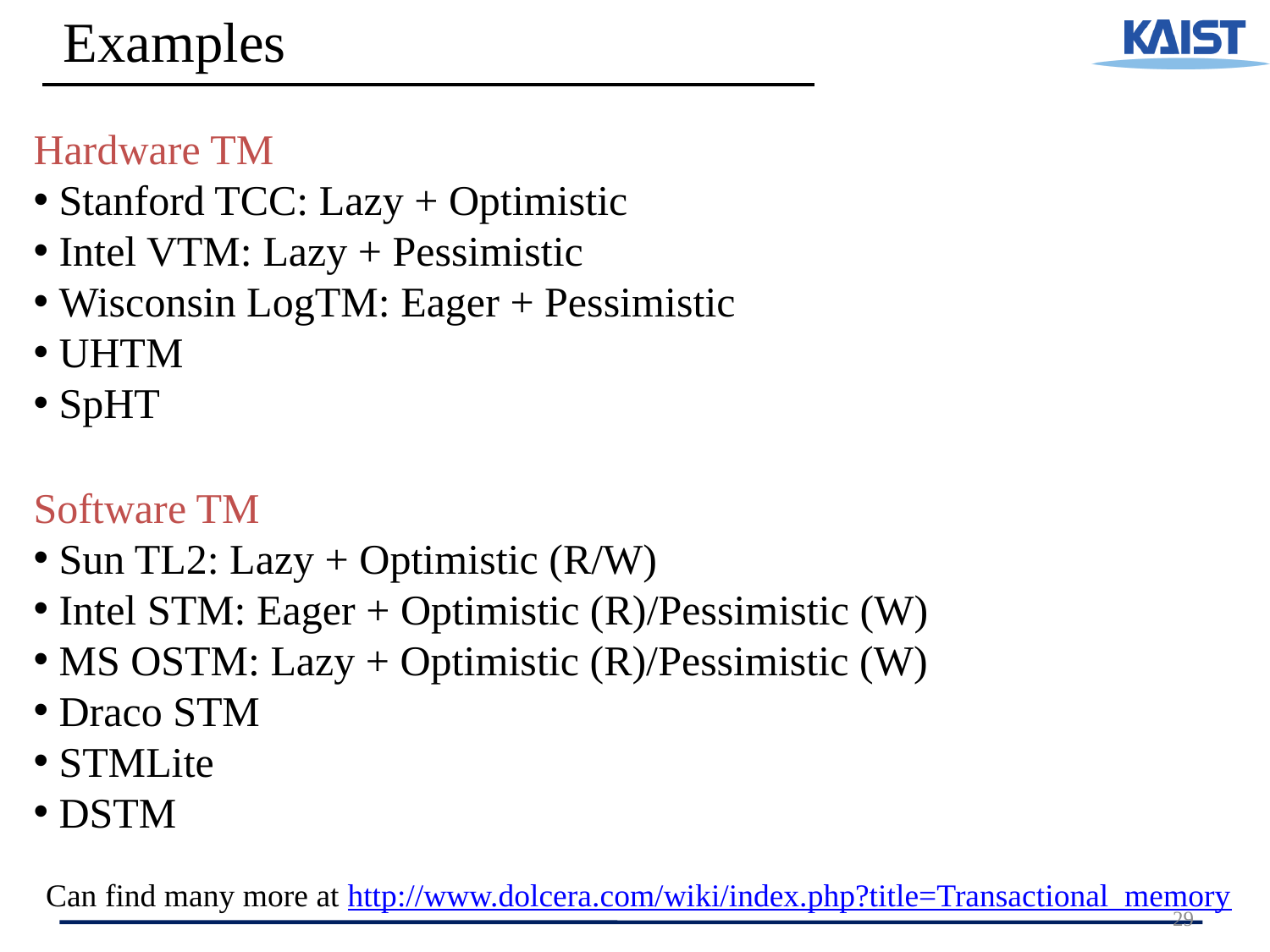

Examples
Hardware TM
 Stanford TCC: Lazy + Optimistic
 Intel VTM: Lazy + Pessimistic
 Wisconsin LogTM: Eager + Pessimistic
 UHTM
 SpHT
Software TM
 Sun TL2: Lazy + Optimistic (R/W)
 Intel STM: Eager + Optimistic (R)/Pessimistic (W)
 MS OSTM: Lazy + Optimistic (R)/Pessimistic (W)
 Draco STM
 STMLite
 DSTM
Can find many more at http://www.dolcera.com/wiki/index.php?title=Transactional_memory
29